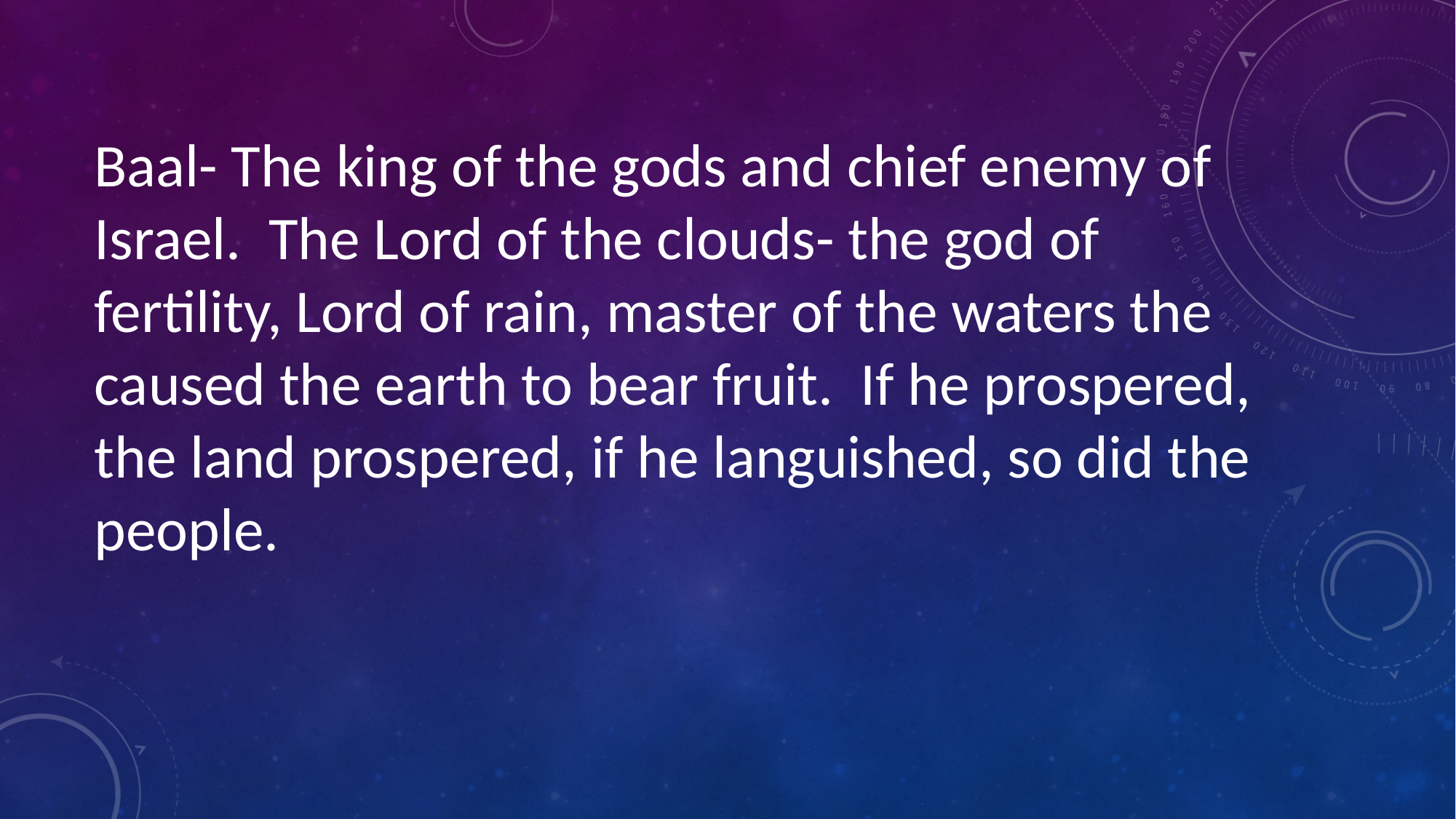

Baal- The king of the gods and chief enemy of Israel.  The Lord of the clouds- the god of fertility, Lord of rain, master of the waters the caused the earth to bear fruit.  If he prospered, the land prospered, if he languished, so did the people.